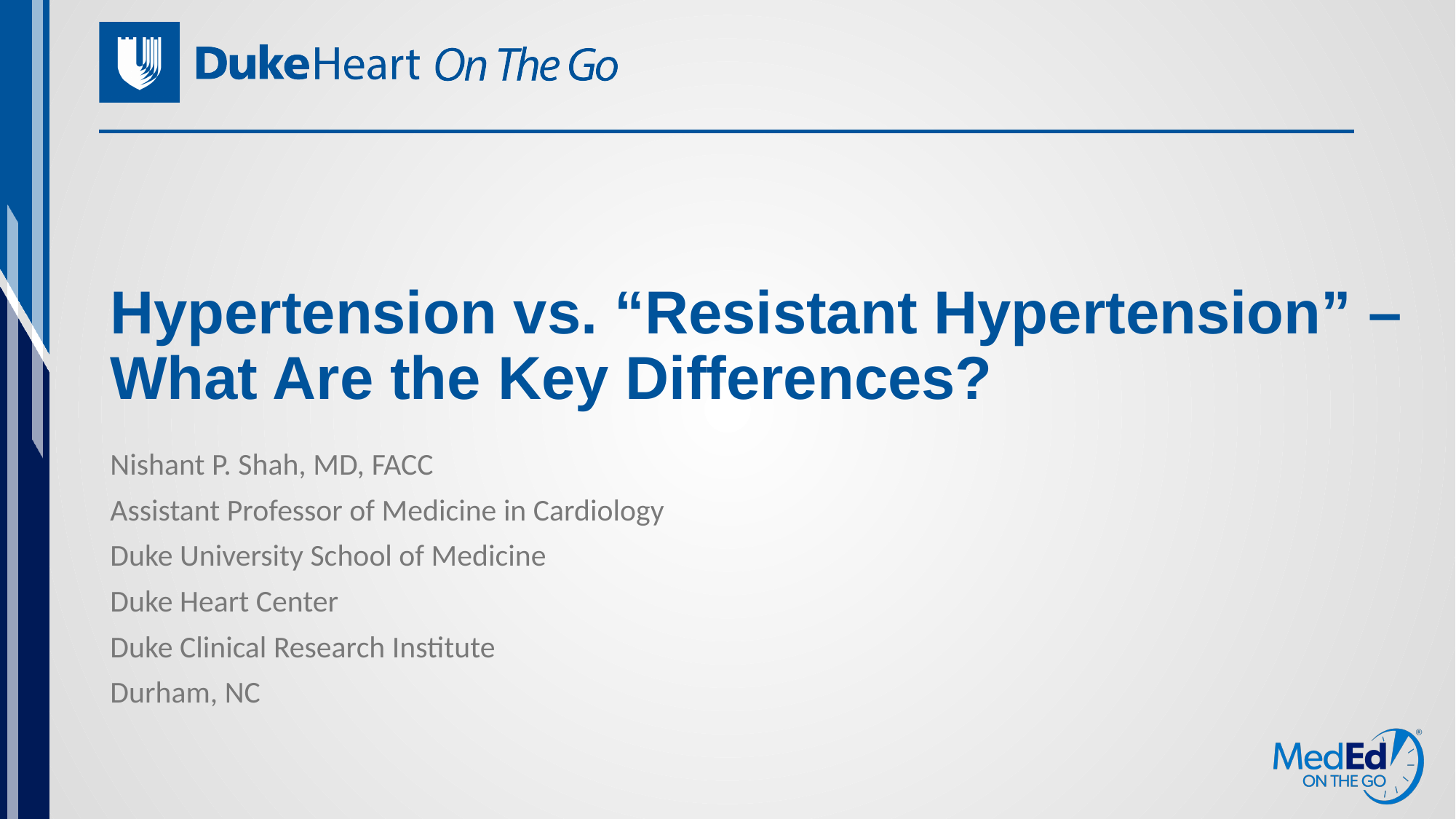

# Hypertension vs. “Resistant Hypertension” – What Are the Key Differences?
Nishant P. Shah, MD, FACC
Assistant Professor of Medicine in Cardiology
Duke University School of Medicine
Duke Heart Center
Duke Clinical Research Institute
Durham, NC